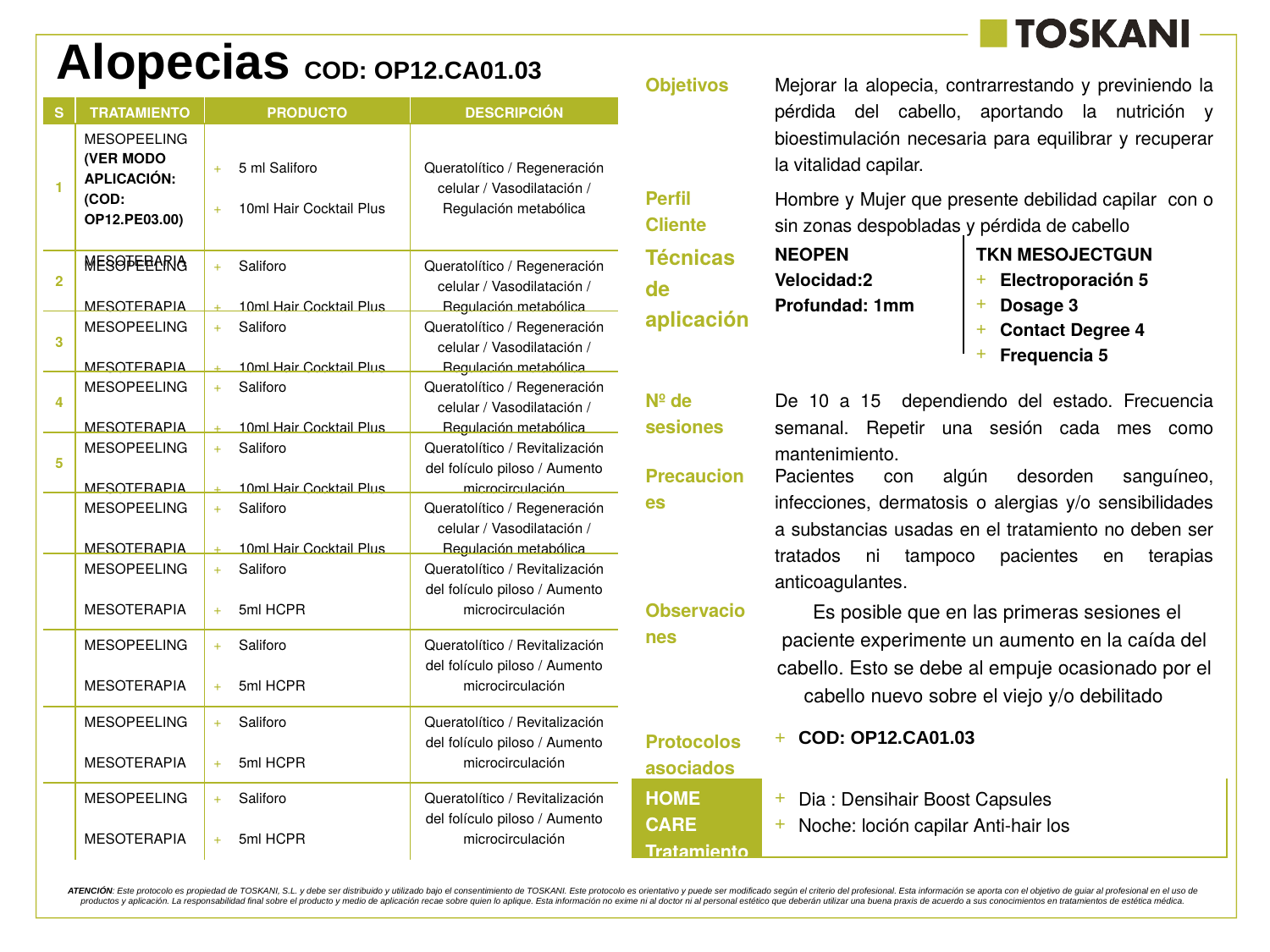

Alopecias COD: OP12.CA01.03
| Objetivos | Mejorar la alopecia, contrarrestando y previniendo la pérdida del cabello, aportando la nutrición y bioestimulación necesaria para equilibrar y recuperar la vitalidad capilar. |  |
| --- | --- | --- |
| Perfil Cliente | Hombre y Mujer que presente debilidad capilar con o sin zonas despobladas y pérdida de cabello |  |
| Técnicas de aplicación | NEOPEN Velocidad:2 Profundad: 1mm | TKN MESOJECTGUN Electroporación 5 Dosage 3 Contact Degree 4 Frequencia 5 |
| Nº de sesiones | De 10 a 15 dependiendo del estado. Frecuencia semanal. Repetir una sesión cada mes como mantenimiento. |  |
| Precauciones | Pacientes con algún desorden sanguíneo, infecciones, dermatosis o alergias y/o sensibilidades a substancias usadas en el tratamiento no deben ser tratados ni tampoco pacientes en terapias anticoagulantes. |  |
| Observaciones | Es posible que en las primeras sesiones el paciente experimente un aumento en la caída del cabello. Esto se debe al empuje ocasionado por el cabello nuevo sobre el viejo y/o debilitado |  |
| Protocolos asociados | COD: OP12.CA01.03 |  |
| HOME CARE Tratamiento | Dia : Densihair Boost Capsules Noche: loción capilar Anti-hair los |  |
| S | TRATAMIENTO | PRODUCTO | DESCRIPCIÓN |
| --- | --- | --- | --- |
| 1 | MESOPEELING (VER MODO APLICACIÓN: (COD: OP12.PE03.00) MESOTERAPIA | 5 ml Saliforo 10ml Hair Cocktail Plus | Queratolítico / Regeneración celular / Vasodilatación / Regulación metabólica |
| 2 | MESOPEELING MESOTERAPIA | Saliforo 10ml Hair Cocktail Plus | Queratolítico / Regeneración celular / Vasodilatación / Regulación metabólica |
| 3 | MESOPEELING MESOTERAPIA | Saliforo 10ml Hair Cocktail Plus | Queratolítico / Regeneración celular / Vasodilatación / Regulación metabólica |
| 4 | MESOPEELING MESOTERAPIA | Saliforo 10ml Hair Cocktail Plus | Queratolítico / Regeneración celular / Vasodilatación / Regulación metabólica |
| 5 | MESOPEELING MESOTERAPIA | Saliforo 10ml Hair Cocktail Plus | Queratolítico / Revitalización del folículo piloso / Aumento microcirculación |
|  | MESOPEELING MESOTERAPIA | Saliforo 10ml Hair Cocktail Plus | Queratolítico / Regeneración celular / Vasodilatación / Regulación metabólica |
|  | MESOPEELING MESOTERAPIA | Saliforo 5ml HCPR | Queratolítico / Revitalización del folículo piloso / Aumento microcirculación |
|  | MESOPEELING MESOTERAPIA | Saliforo 5ml HCPR | Queratolítico / Revitalización del folículo piloso / Aumento microcirculación |
|  | MESOPEELING MESOTERAPIA | Saliforo 5ml HCPR | Queratolítico / Revitalización del folículo piloso / Aumento microcirculación |
|  | MESOPEELING MESOTERAPIA | Saliforo 5ml HCPR | Queratolítico / Revitalización del folículo piloso / Aumento microcirculación |
ATENCIÓN: Este protocolo es propiedad de TOSKANI, S.L. y debe ser distribuido y utilizado bajo el consentimiento de TOSKANI. Este protocolo es orientativo y puede ser modificado según el criterio del profesional. Esta información se aporta con el objetivo de guiar al profesional en el uso de productos y aplicación. La responsabilidad final sobre el producto y medio de aplicación recae sobre quien lo aplique. Esta información no exime ni al doctor ni al personal estético que deberán utilizar una buena praxis de acuerdo a sus conocimientos en tratamientos de estética médica.